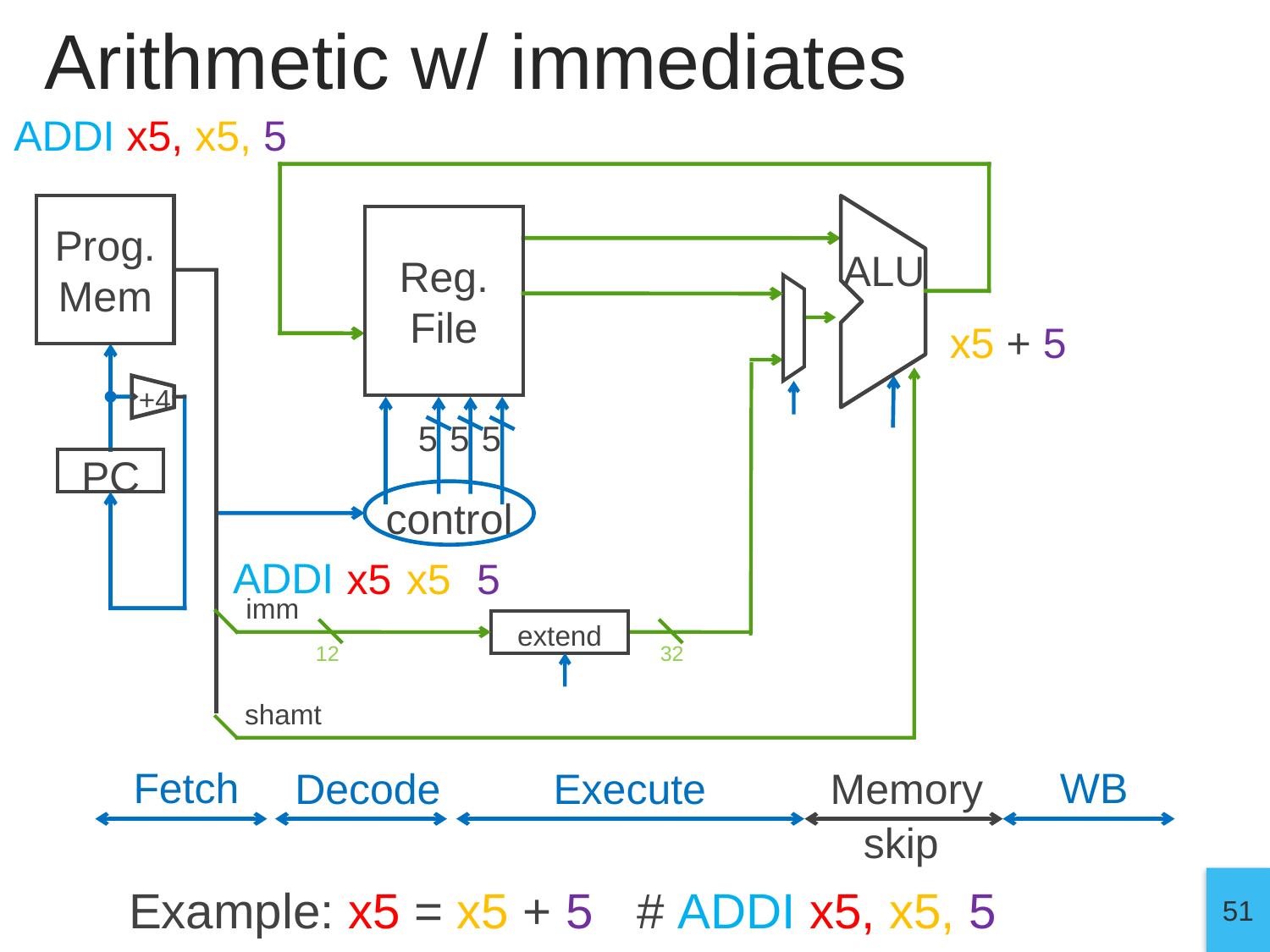

# Arithmetic w/ immediates
ADDI x5, x5, 5

Prog.
Mem

Reg.
File

ALU

x5 + 5

+4

5

5

5

PC
control

ADDI
x5
5
x5
imm

extend

12
32

shamt

Fetch
WB
Memory
skip
Execute
Decode
51
Example: x5 = x5 + 5	# ADDI x5, x5, 5